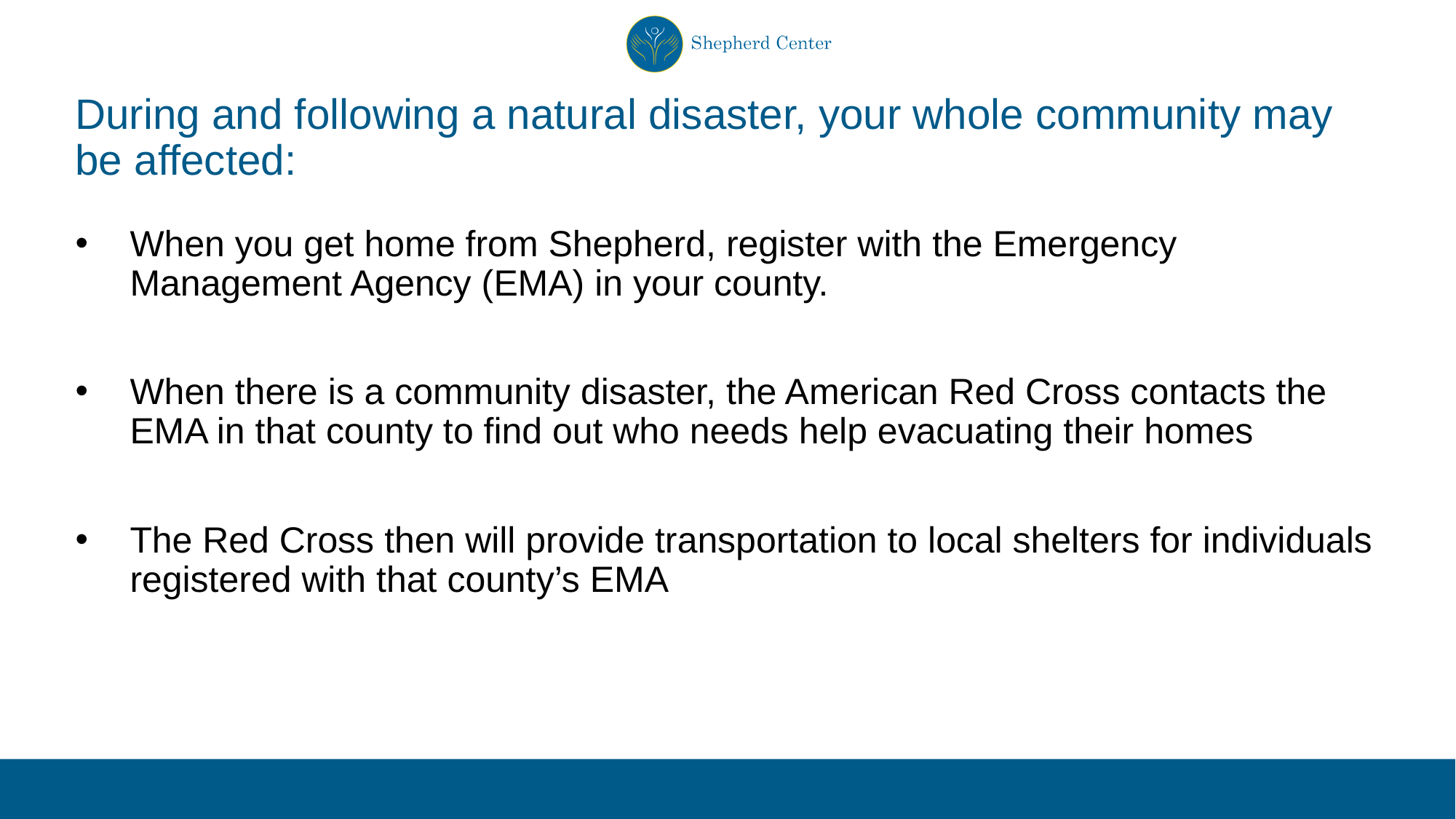

# During and following a natural disaster, your whole community may be affected:
When you get home from Shepherd, register with the Emergency Management Agency (EMA) in your county.

When there is a community disaster, the American Red Cross contacts the EMA in that county to find out who needs help evacuating their homes

The Red Cross then will provide transportation to local shelters for individuals registered with that county’s EMA